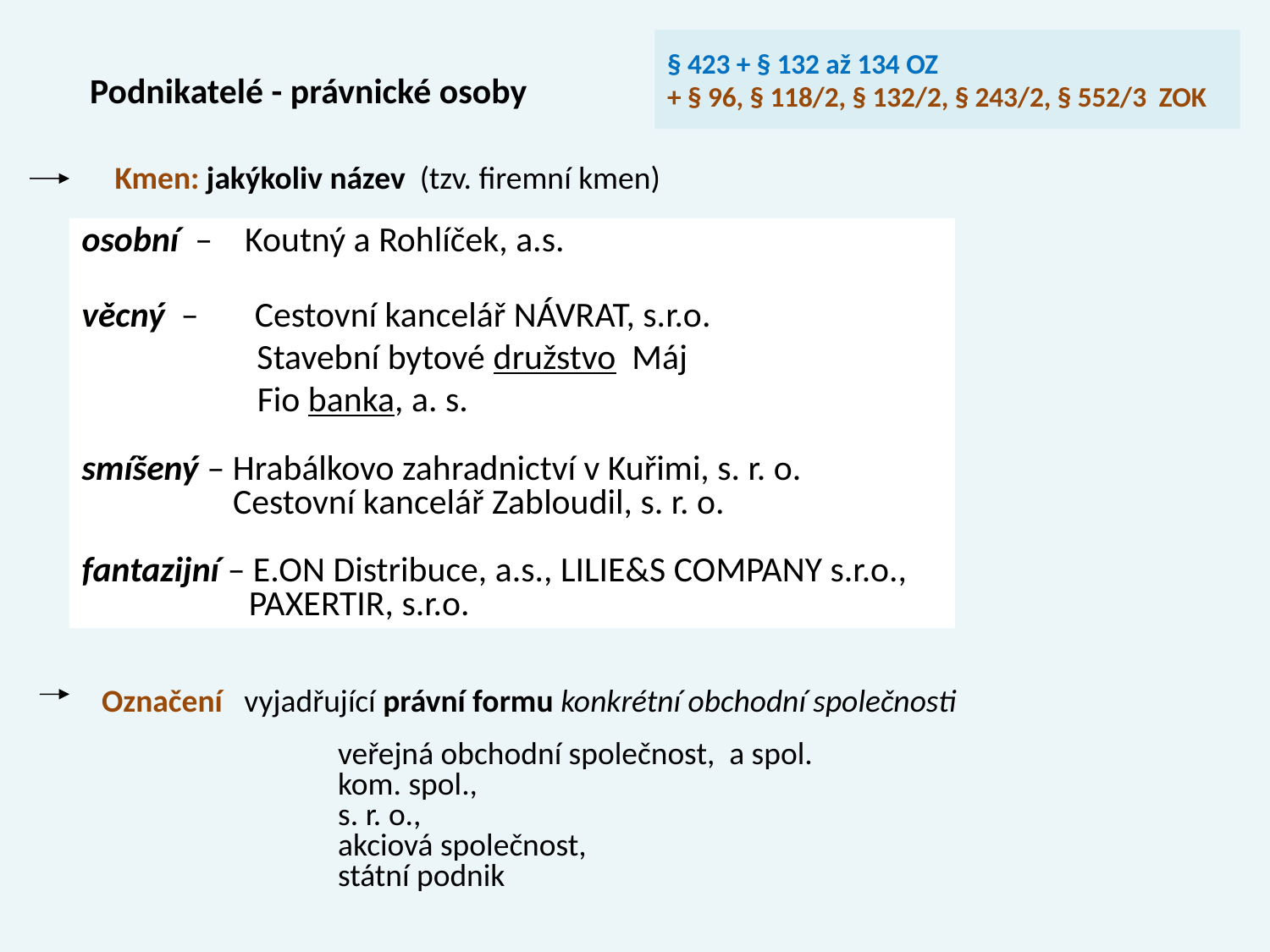

§ 423 + § 132 až 134 OZ
+ § 96, § 118/2, § 132/2, § 243/2, § 552/3  ZOK

Podnikatelé - právnické osoby
Kmen: jakýkoliv název  (tzv. firemní kmen)

osobní  –    Koutný a Rohlíček, a.s.

věcný  –       Cestovní kancelář NÁVRAT, s.r.o.                            	      Stavební bytové družstvo  Máj
	      Fio banka, a. s.

smíšený – Hrabálkovo zahradnictví v Kuřimi, s. r. o.
	   Cestovní kancelář Zabloudil, s. r. o.

fantazijní – E.ON Distribuce, a.s., LILIE&S COMPANY s.r.o.,     	     PAXERTIR, s.r.o.
Označení   vyjadřující právní formu konkrétní obchodní společnosti

	veřejná obchodní společnost,  a spol.
	kom. spol.,
	s. r. o.,
	akciová společnost,
	státní podnik